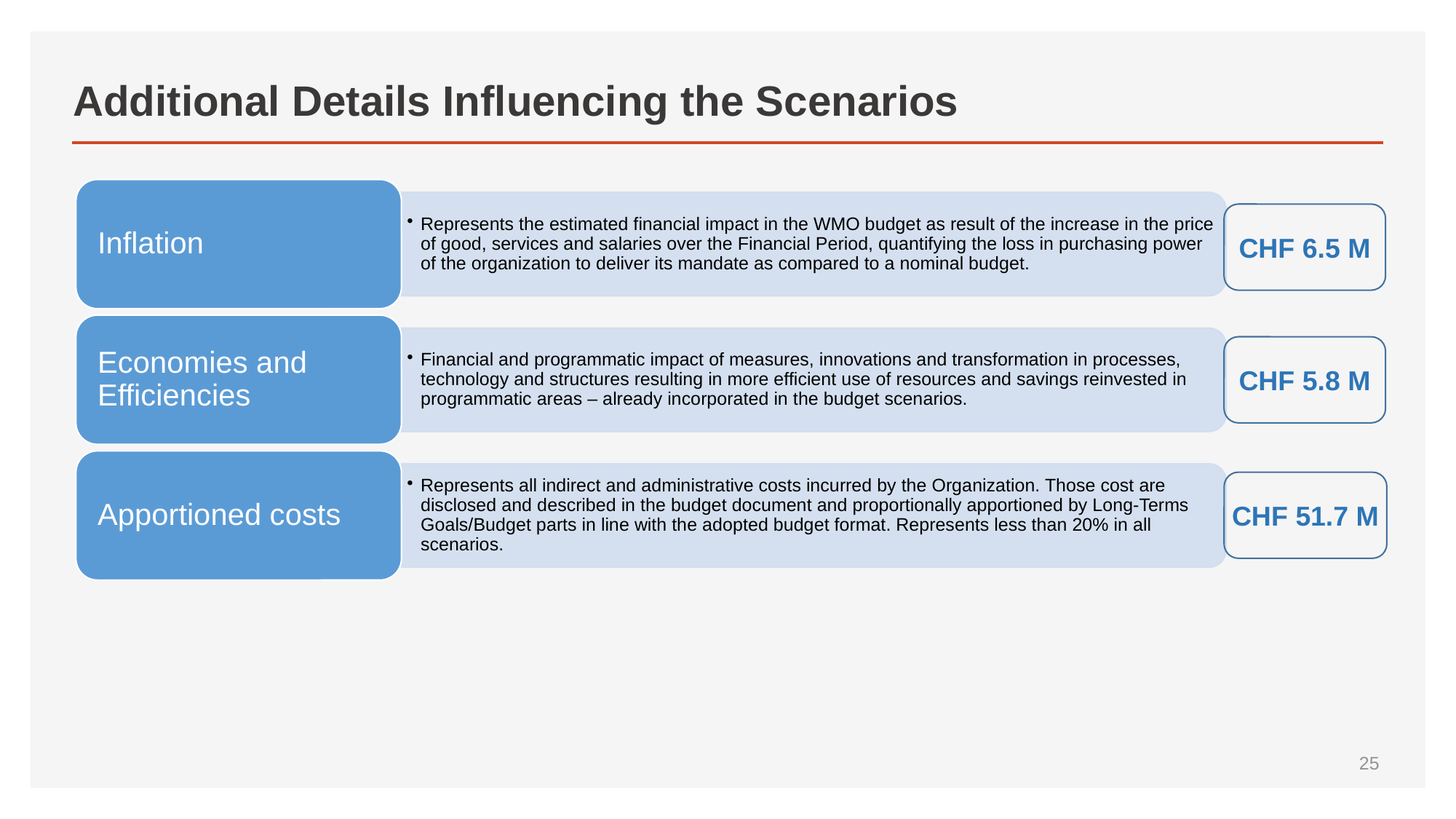

# Additional Details Influencing the Scenarios
Represents the estimated financial impact in the WMO budget as result of the increase in the price of good, services and salaries over the Financial Period, quantifying the loss in purchasing power of the organization to deliver its mandate as compared to a nominal budget.
Inflation
Financial and programmatic impact of measures, innovations and transformation in processes, technology and structures resulting in more efficient use of resources and savings reinvested in programmatic areas – already incorporated in the budget scenarios.
Economies and Efficiencies
Represents all indirect and administrative costs incurred by the Organization. Those cost are disclosed and described in the budget document and proportionally apportioned by Long-Terms Goals/Budget parts in line with the adopted budget format. Represents less than 20% in all scenarios.
Apportioned costs

CHF 6.5 M
CHF 5.8 M
CHF 51.7 M
25